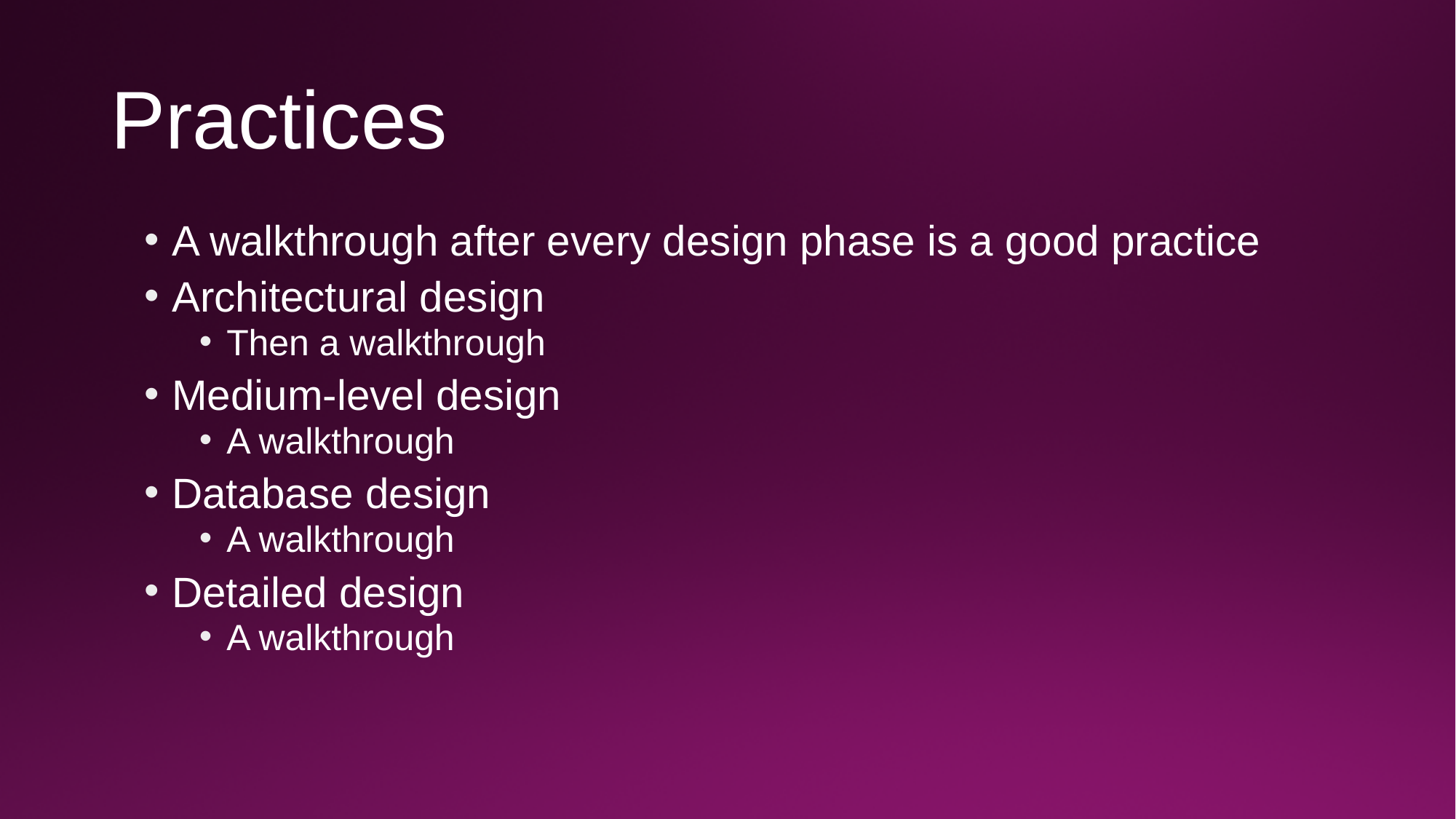

# Practices
A walkthrough after every design phase is a good practice
Architectural design
Then a walkthrough
Medium-level design
A walkthrough
Database design
A walkthrough
Detailed design
A walkthrough